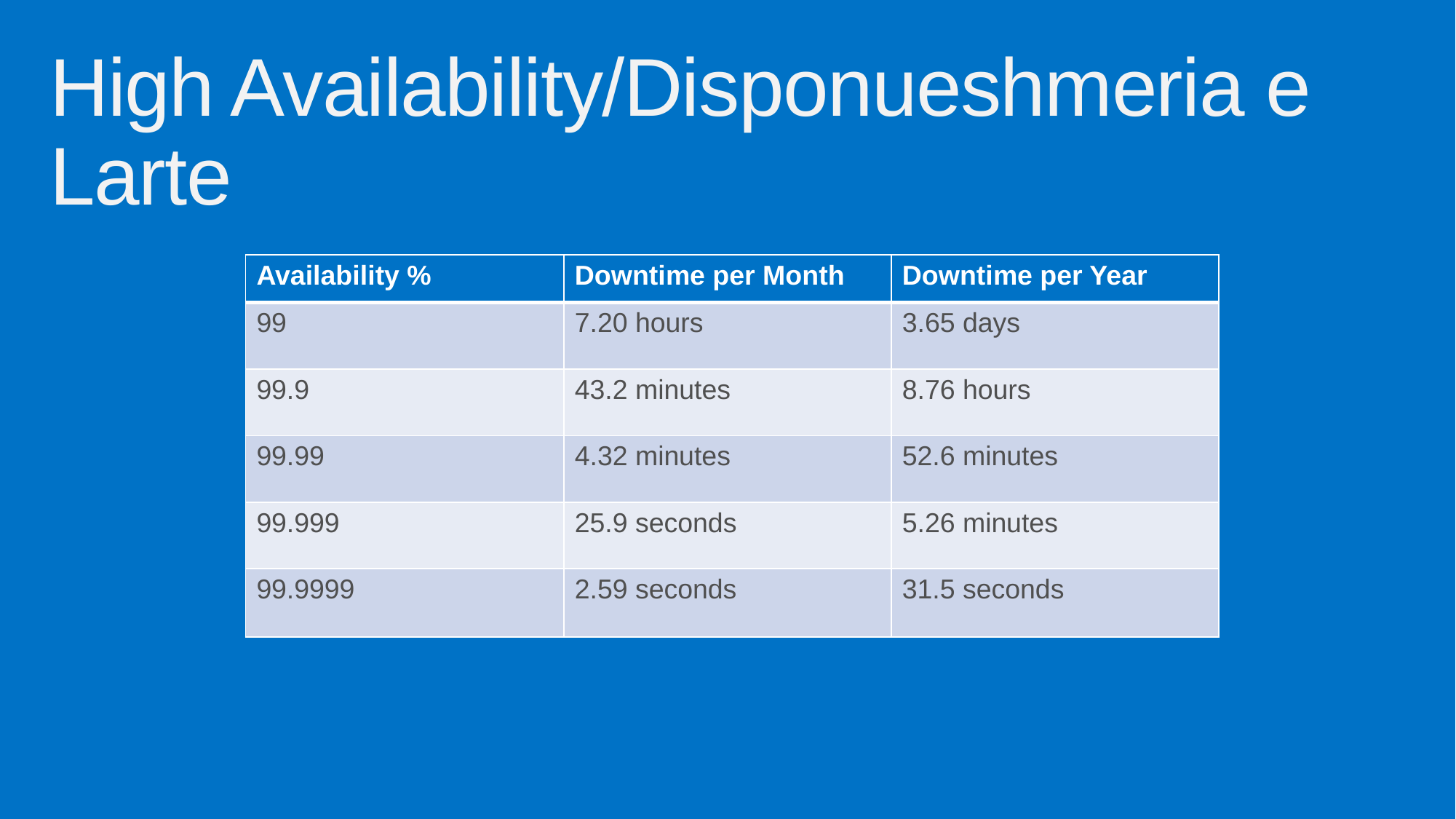

# High Availability/Disponueshmeria e Larte
| Availability % | Downtime per Month | Downtime per Year |
| --- | --- | --- |
| 99 | 7.20 hours | 3.65 days |
| 99.9 | 43.2 minutes | 8.76 hours |
| 99.99 | 4.32 minutes | 52.6 minutes |
| 99.999 | 25.9 seconds | 5.26 minutes |
| 99.9999 | 2.59 seconds | 31.5 seconds |